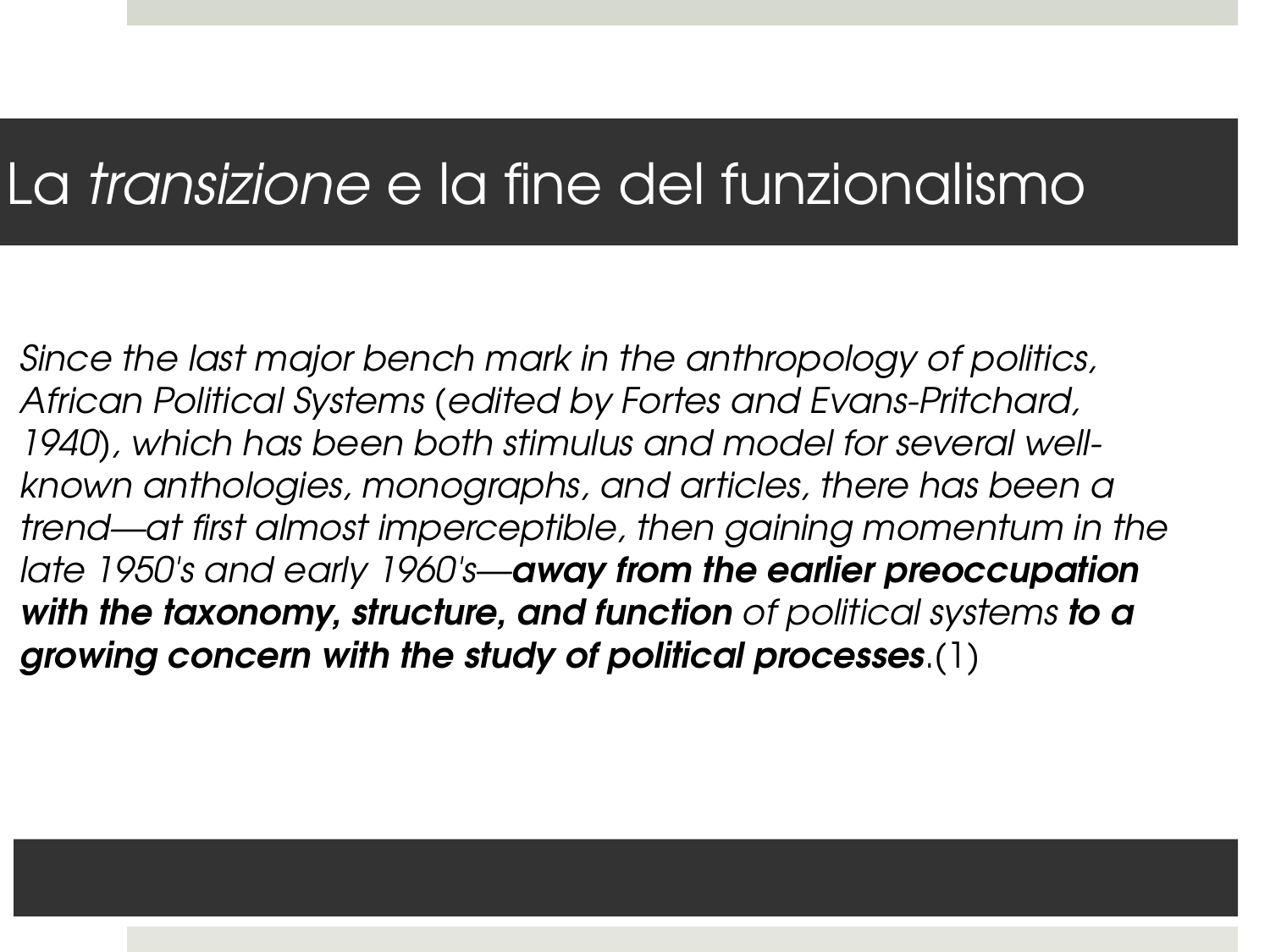

# La transizione e la fine del funzionalismo

Since the last major bench mark in the anthropology of politics, African Political Systems (edited by Fortes and Evans-Pritchard, 1940), which has been both stimulus and model for several well-known anthologies, monographs, and articles, there has been a trend—at first almost imperceptible, then gaining momentum in the late 1950's and early 1960's—away from the earlier preoccupation with the taxonomy, structure, and function of political systems to a growing concern with the study of political processes.(1)